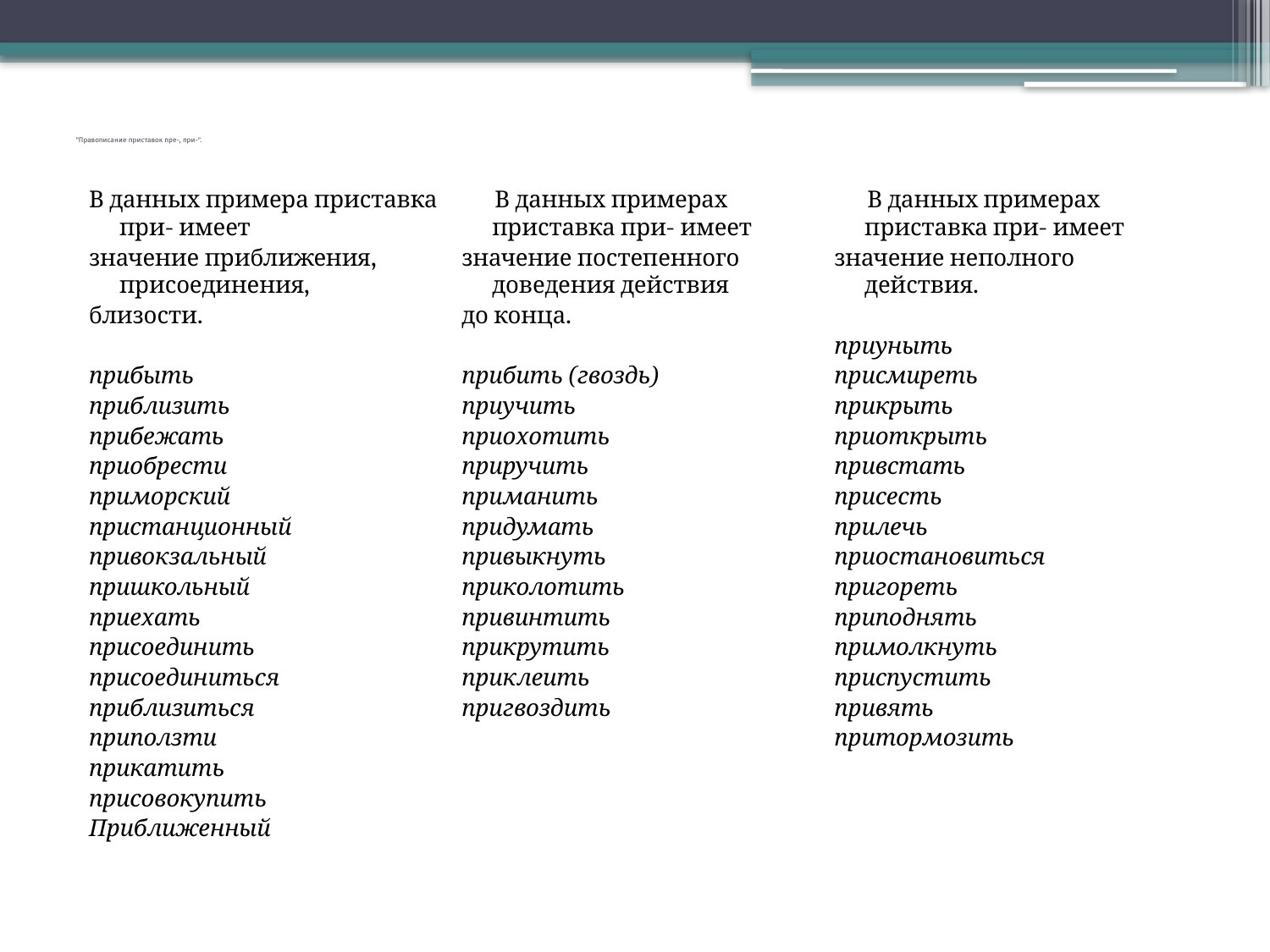

# "Правописание приставок пре-, при-".
В данных примера приставка при- имеет
значение приближения, присоединения,
близости.

прибыть
приблизить
прибежать
приобрести
приморский
пристанционный
привокзальный
пришкольный
приехать
присоединить
присоединиться
приблизиться
приползти
прикатить
присовокупить
Приближенный

      В данных примерах приставка при- имеет
значение постепенного доведения действия
до конца.

прибить (гвоздь)
приучить
приохотить
приручить
приманить
придумать
привыкнуть
приколотить
привинтить
прикрутить
приклеить
пригвоздить

      В данных примерах приставка при- имеет
значение неполного действия.

приуныть
присмиреть
прикрыть
приоткрыть
привстать
присесть
прилечь
приостановиться
пригореть
приподнять
примолкнуть
приспустить
привять
притормозить